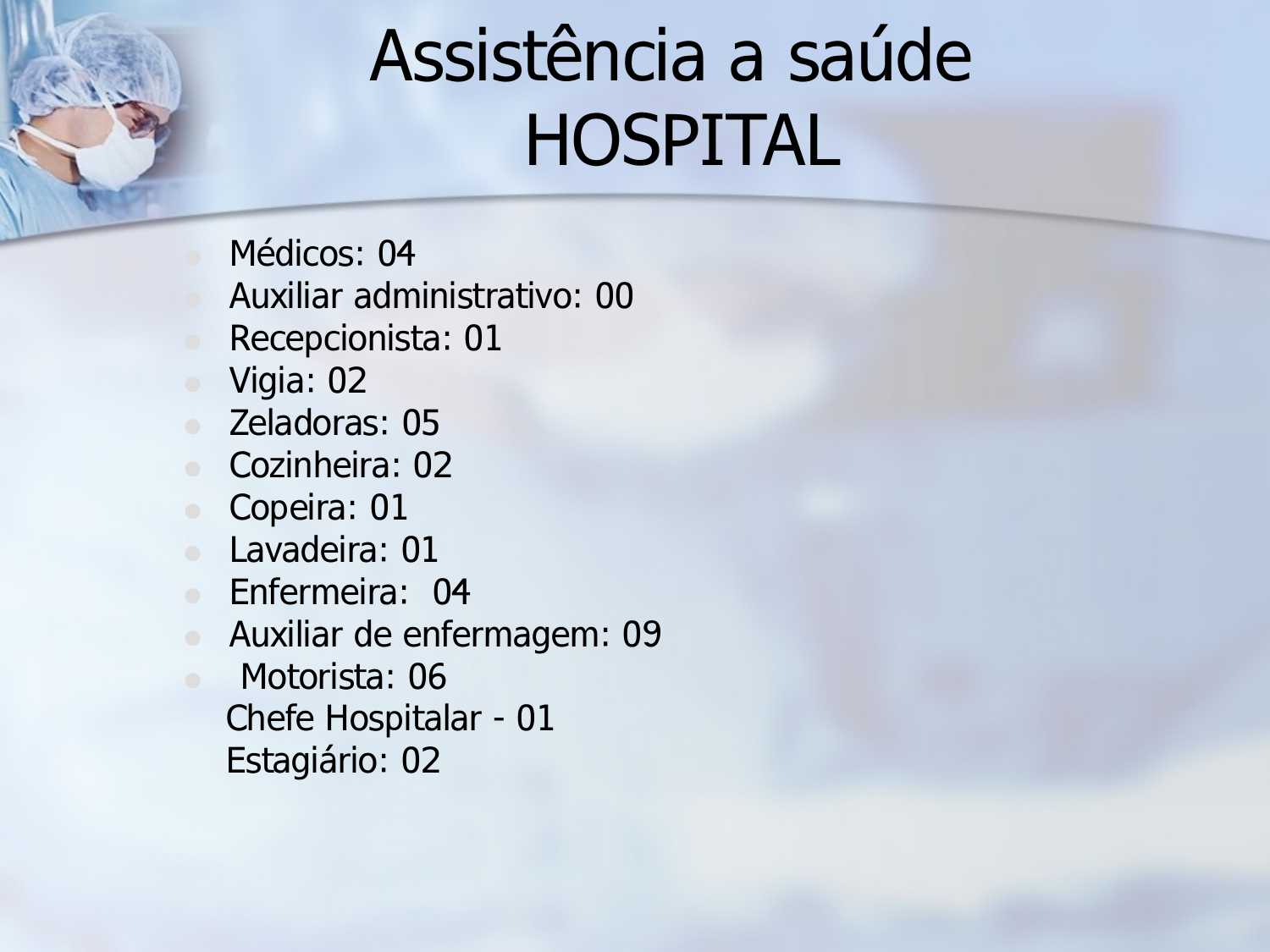

# Assistência a saúde HOSPITAL
Médicos: 04
Auxiliar administrativo: 00
Recepcionista: 01
Vigia: 02
Zeladoras: 05
Cozinheira: 02
Copeira: 01
Lavadeira: 01
Enfermeira:  04
Auxiliar de enfermagem: 09
 Motorista: 06
    Chefe Hospitalar - 01
    Estagiário: 02